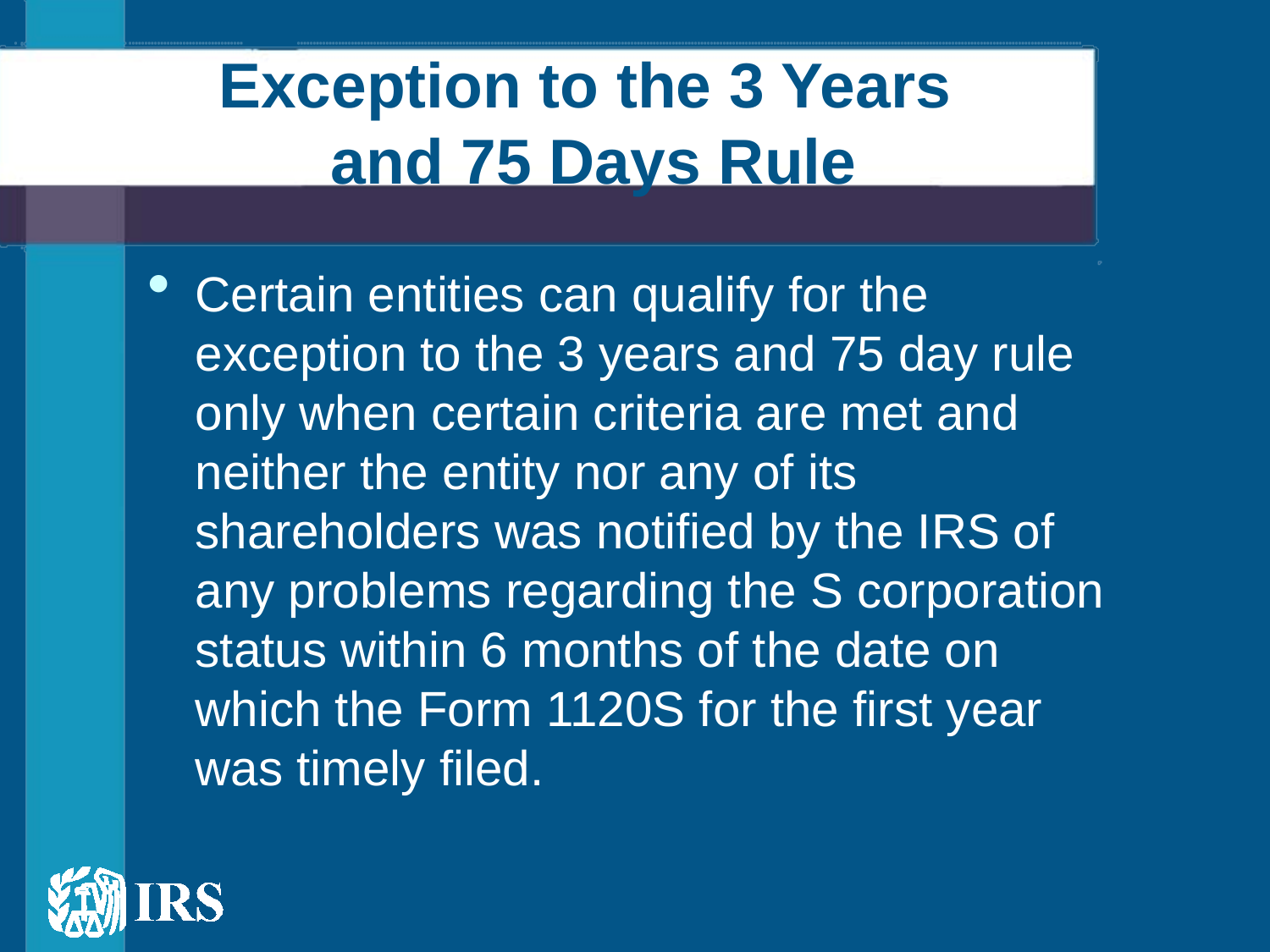

# Exception to the 3 Years and 75 Days Rule
Certain entities can qualify for the exception to the 3 years and 75 day rule only when certain criteria are met and neither the entity nor any of its shareholders was notified by the IRS of any problems regarding the S corporation status within 6 months of the date on which the Form 1120S for the first year was timely filed.